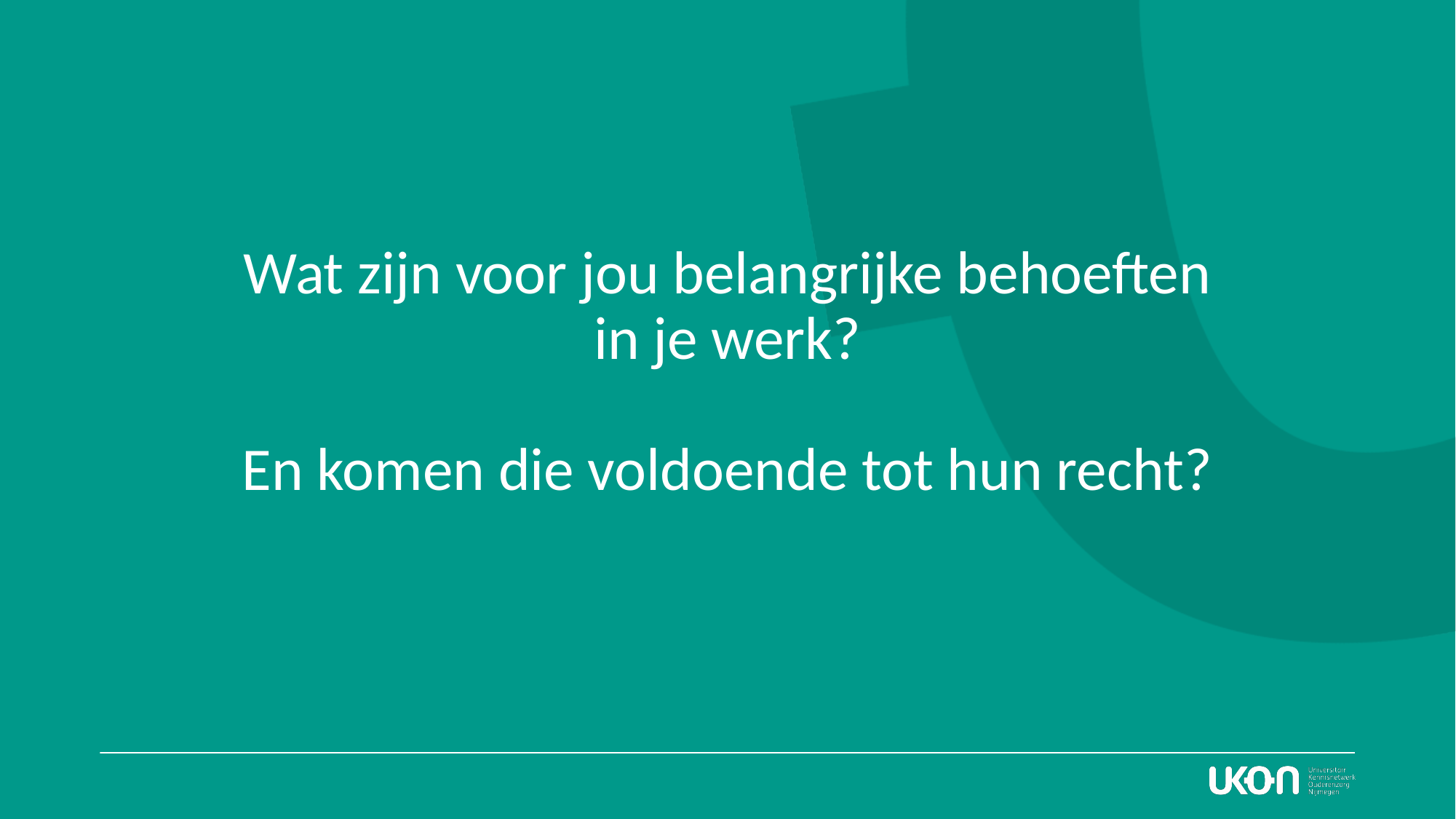

# Wat zijn voor jou belangrijke behoeften in je werk? En komen die voldoende tot hun recht?